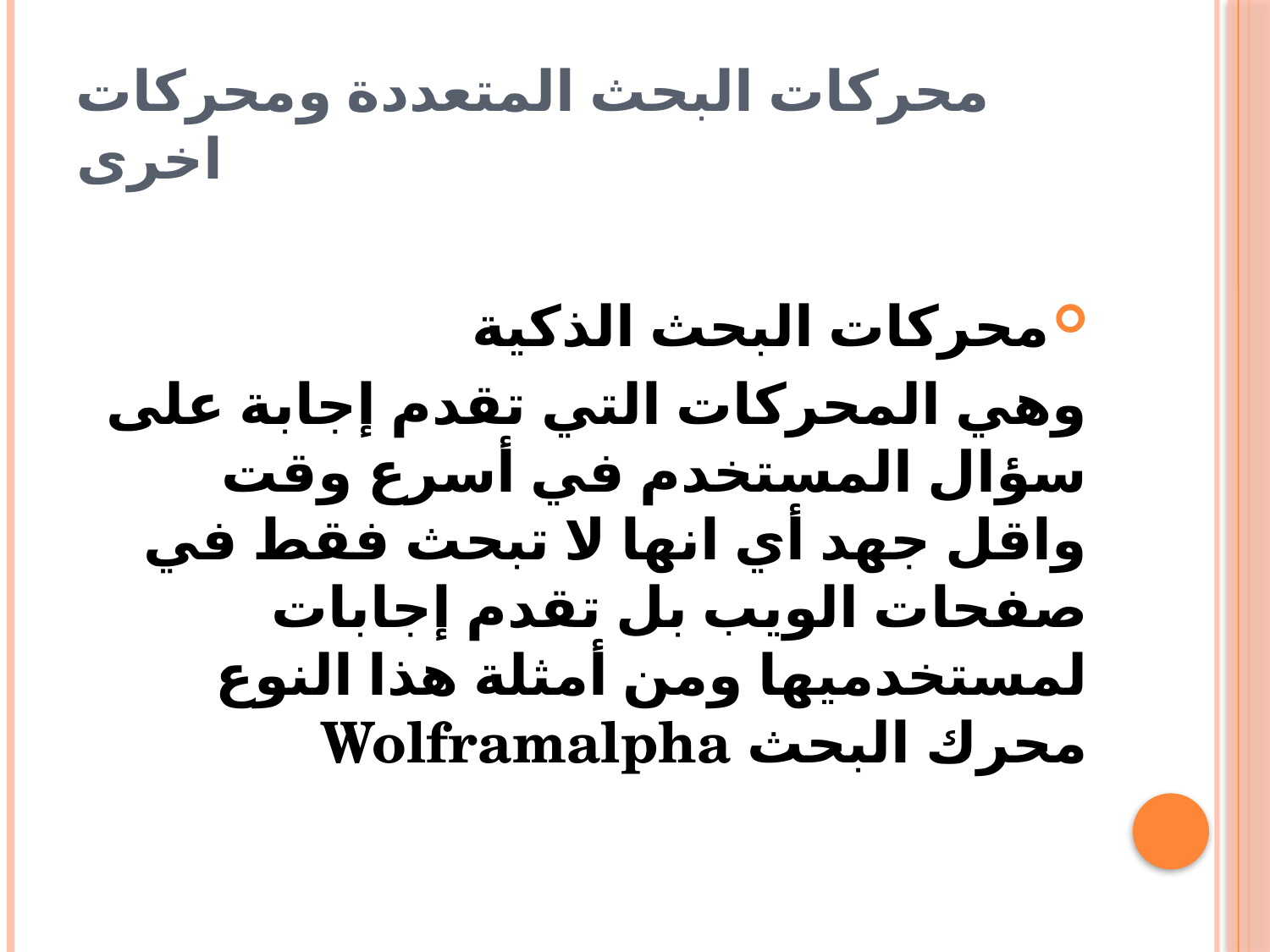

# محركات البحث المتعددة ومحركات اخرى

محركات البحث الذكية
وهي المحركات التي تقدم إجابة على سؤال المستخدم في أسرع وقت واقل جهد أي انها لا تبحث فقط في صفحات الويب بل تقدم إجابات لمستخدميها ومن أمثلة هذا النوع محرك البحث Wolframalpha